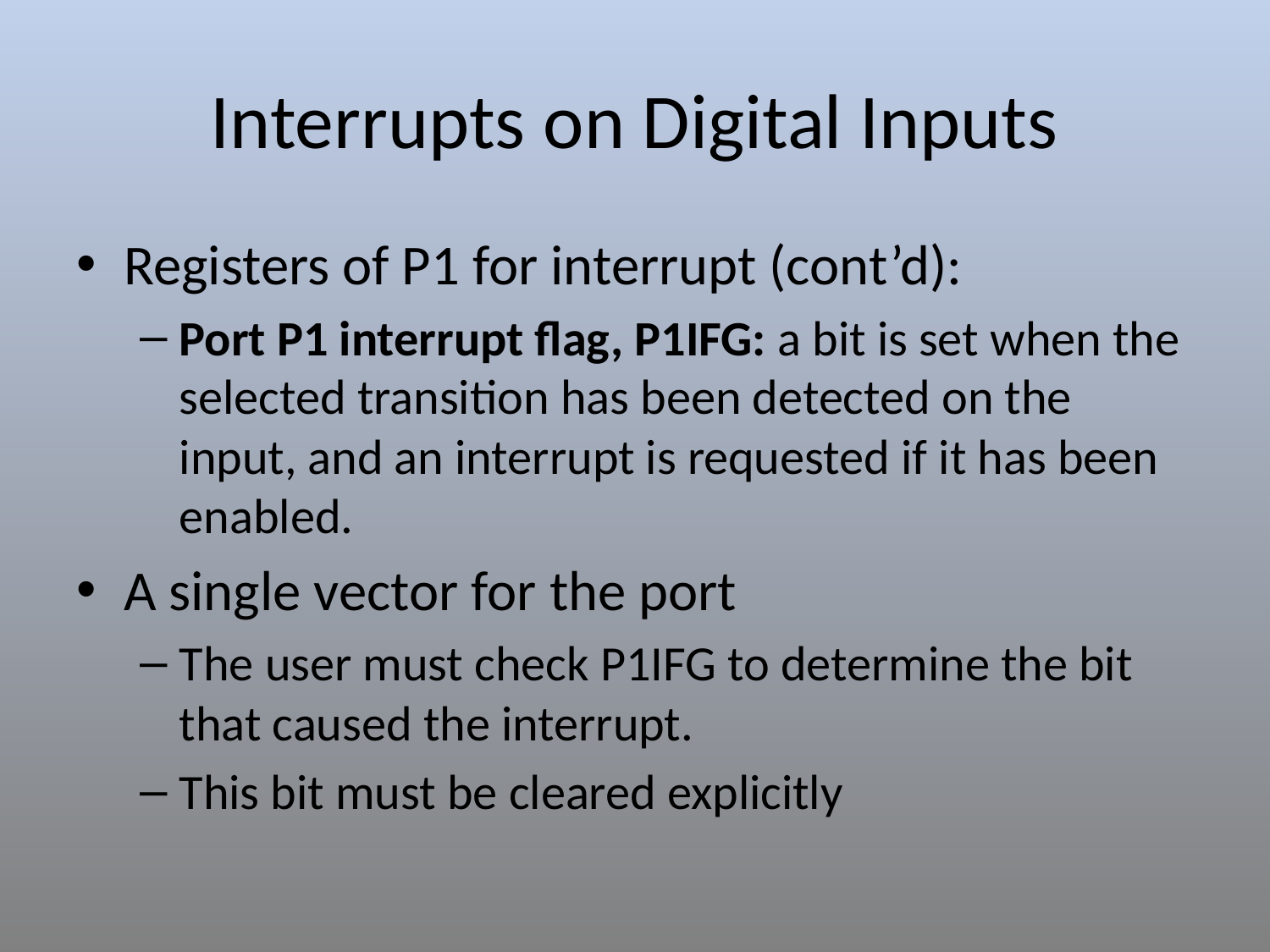

# Interrupts on Digital Inputs
Registers of P1 for interrupt (cont’d):
Port P1 interrupt flag, P1IFG: a bit is set when the selected transition has been detected on the input, and an interrupt is requested if it has been enabled.
A single vector for the port
The user must check P1IFG to determine the bit that caused the interrupt.
This bit must be cleared explicitly